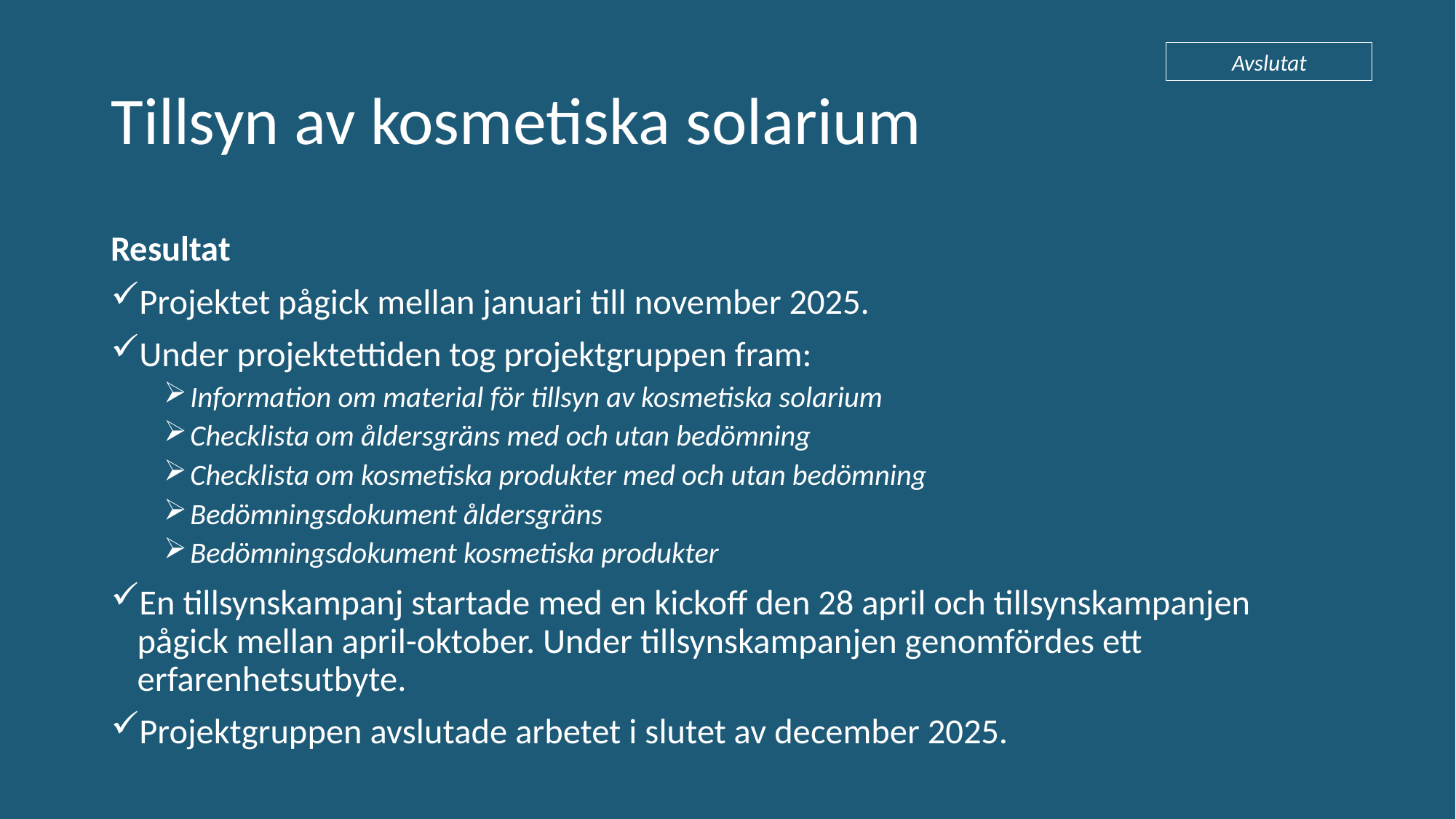

Avslutat
# Tillsyn av kosmetiska solarium

Resultat
Projektet pågick mellan januari till november 2025.
Under projektettiden tog projektgruppen fram:
Information om material för tillsyn av kosmetiska solarium
Checklista om åldersgräns med och utan bedömning
Checklista om kosmetiska produkter med och utan bedömning
Bedömningsdokument åldersgräns
Bedömningsdokument kosmetiska produkter
En tillsynskampanj startade med en kickoff den 28 april och tillsynskampanjen pågick mellan april-oktober. Under tillsynskampanjen genomfördes ett erfarenhetsutbyte.
Projektgruppen avslutade arbetet i slutet av december 2025.